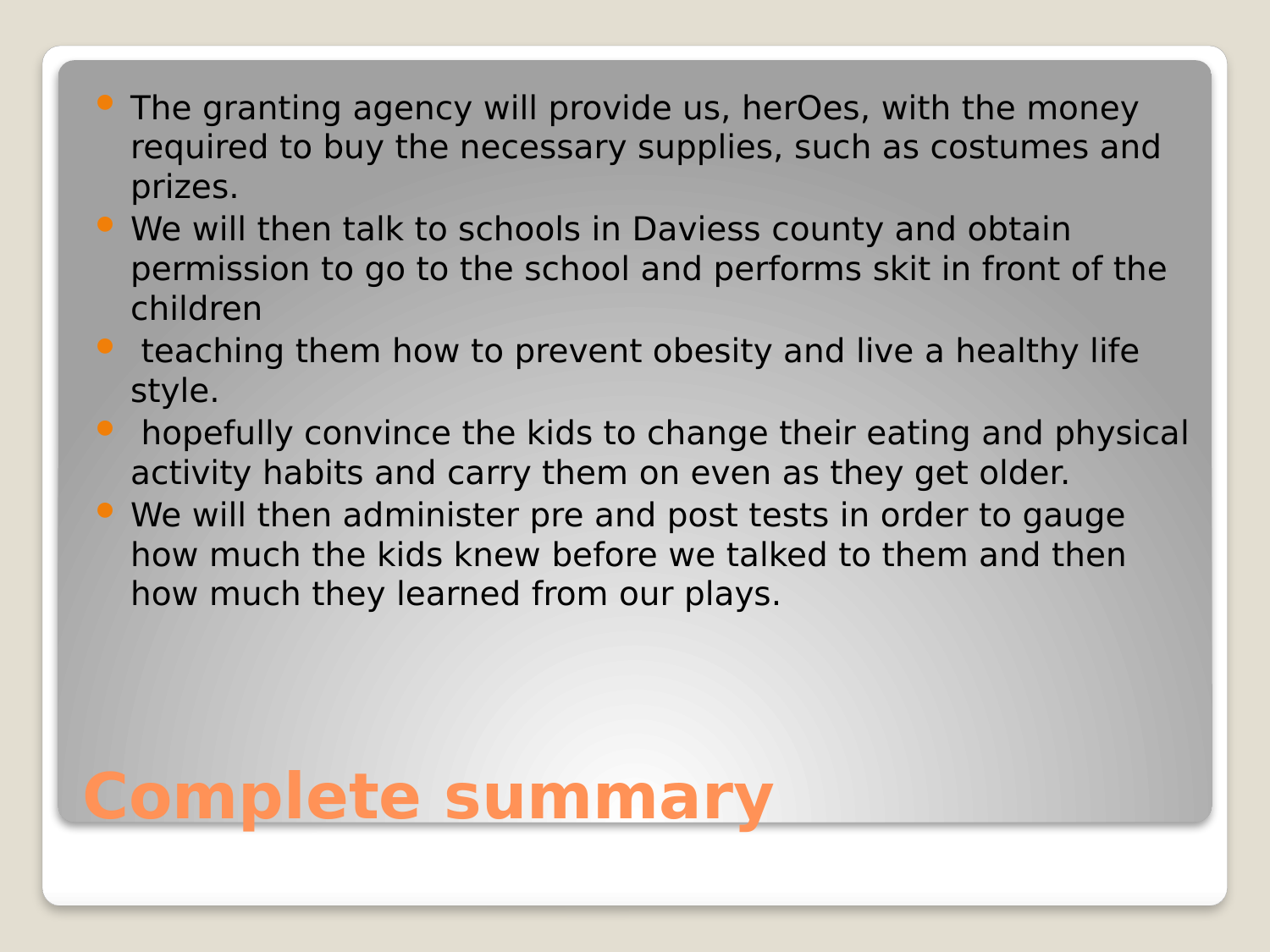

The granting agency will provide us, herOes, with the money required to buy the necessary supplies, such as costumes and prizes.
We will then talk to schools in Daviess county and obtain permission to go to the school and performs skit in front of the children
 teaching them how to prevent obesity and live a healthy life style.
 hopefully convince the kids to change their eating and physical activity habits and carry them on even as they get older.
We will then administer pre and post tests in order to gauge how much the kids knew before we talked to them and then how much they learned from our plays.
# Complete summary